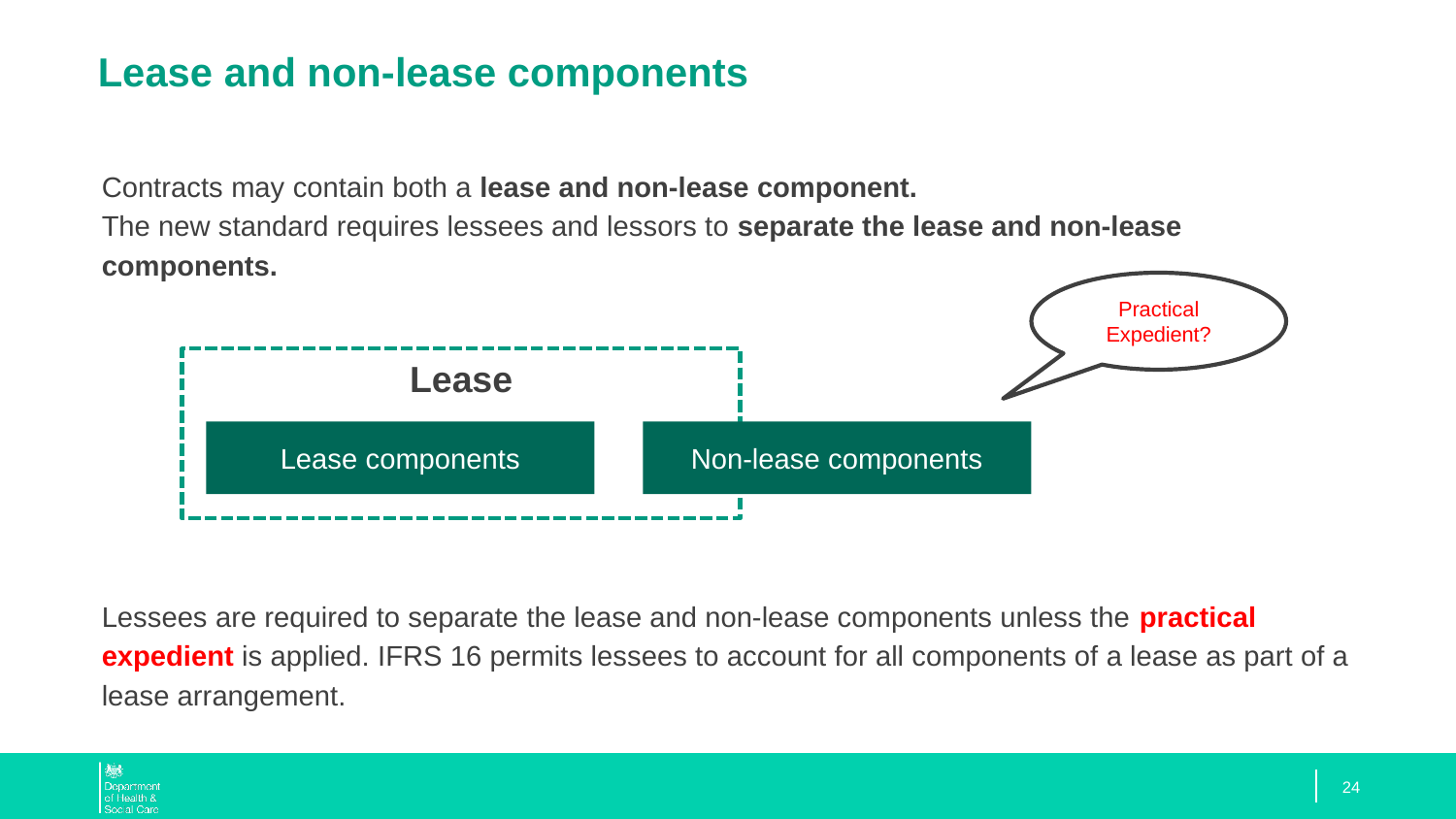

# Lease and non-lease components
Contracts may contain both a lease and non-lease component.
The new standard requires lessees and lessors to separate the lease and non-lease
components.

Lessees are required to separate the lease and non-lease components unless the practical
expedient is applied. IFRS 16 permits lessees to account for all components of a lease as part of a
lease arrangement.
Practical Expedient?
Lease
Lease components
Non-lease components